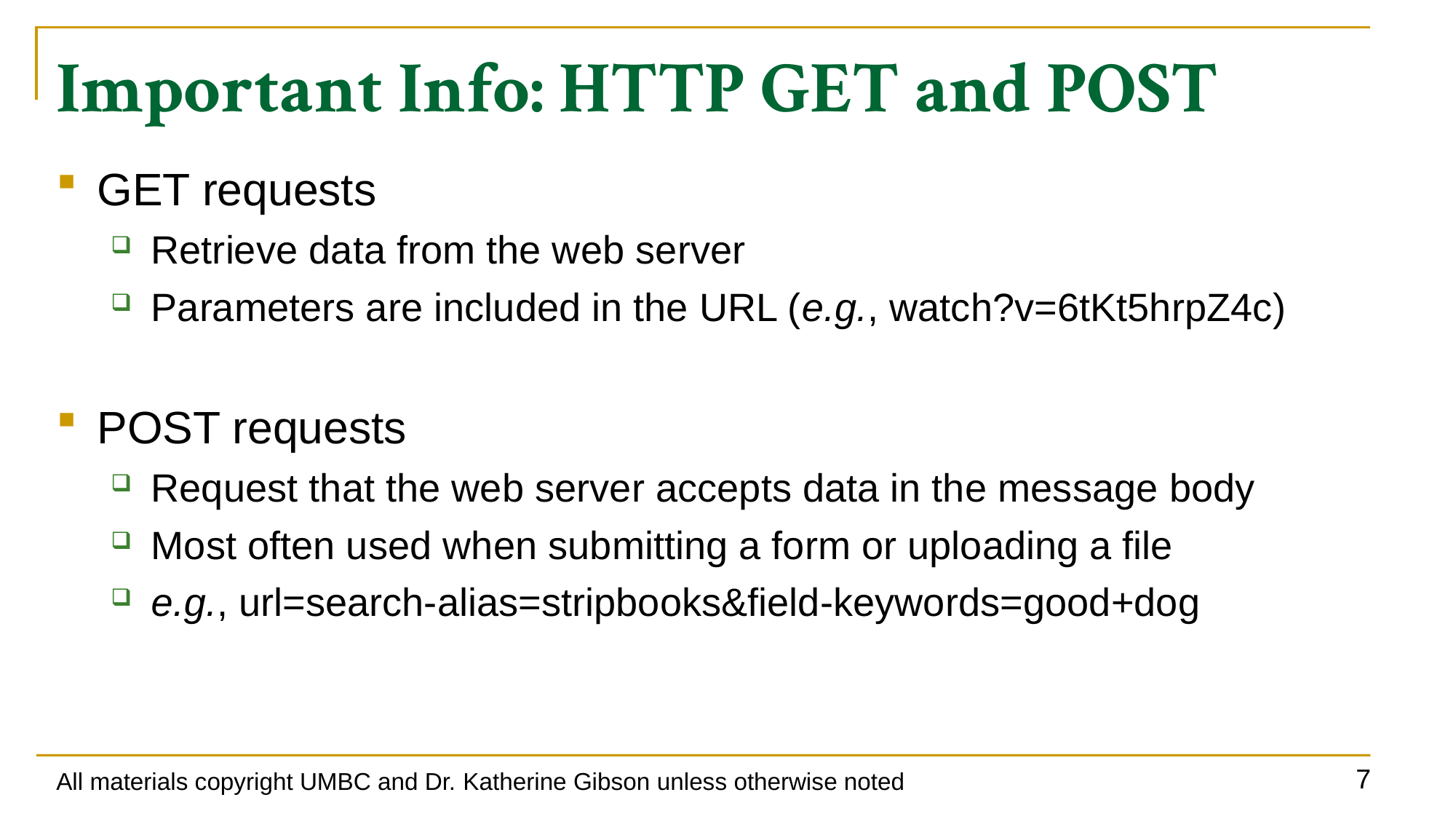

# Important Info: HTTP GET and POST
GET requests
Retrieve data from the web server
Parameters are included in the URL (e.g., watch?v=6tKt5hrpZ4c)

POST requests
Request that the web server accepts data in the message body
Most often used when submitting a form or uploading a file
e.g., url=search-alias=stripbooks&field-keywords=good+dog